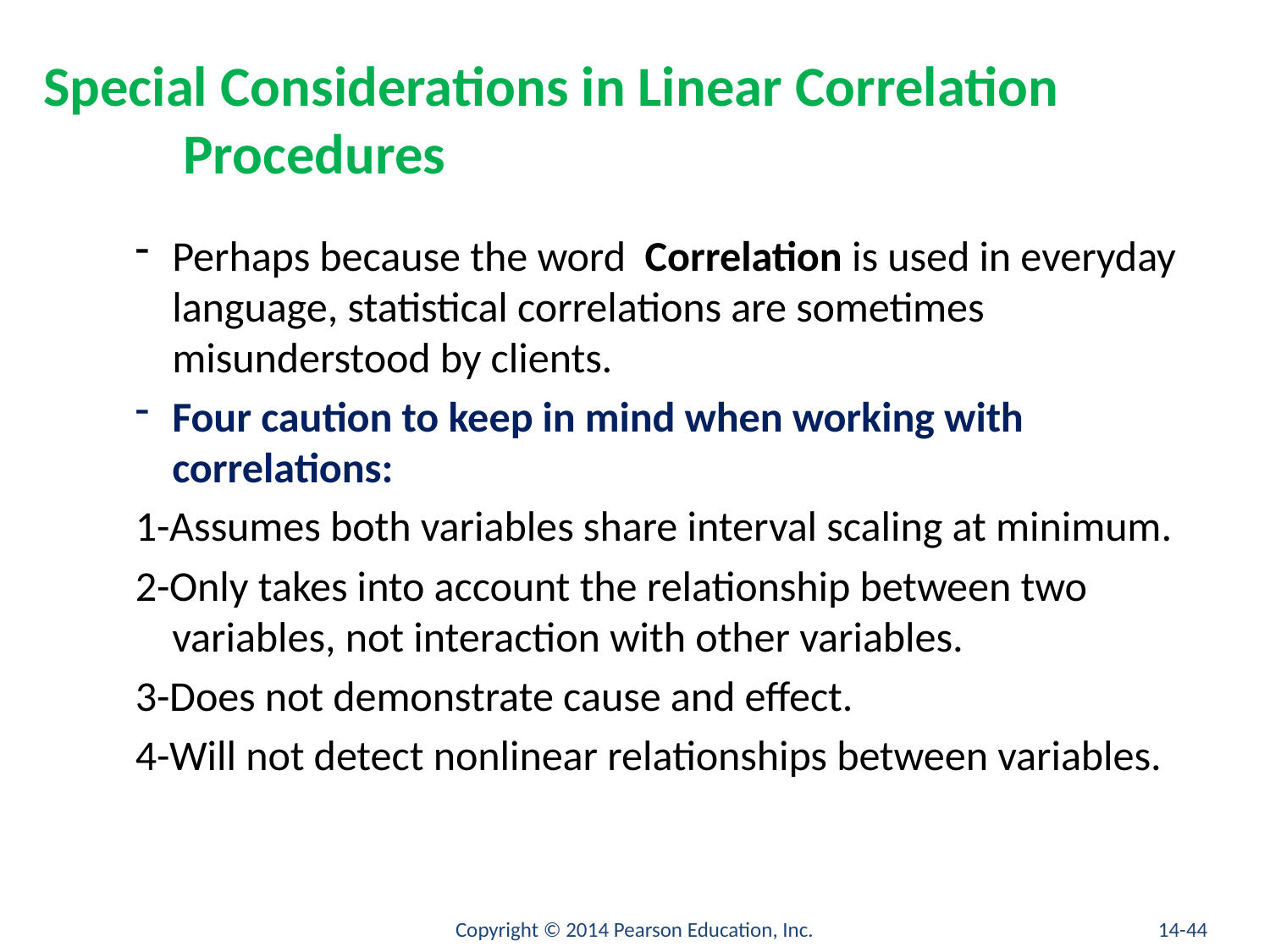

# Special Considerations in Linear Correlation                           Procedures
Perhaps because the word  Correlation is used in everyday language, statistical correlations are sometimes misunderstood by clients.
Four caution to keep in mind when working with correlations:
1-Assumes both variables share interval scaling at minimum.
2-Only takes into account the relationship between two variables, not interaction with other variables.
3-Does not demonstrate cause and effect.
4-Will not detect nonlinear relationships between variables.